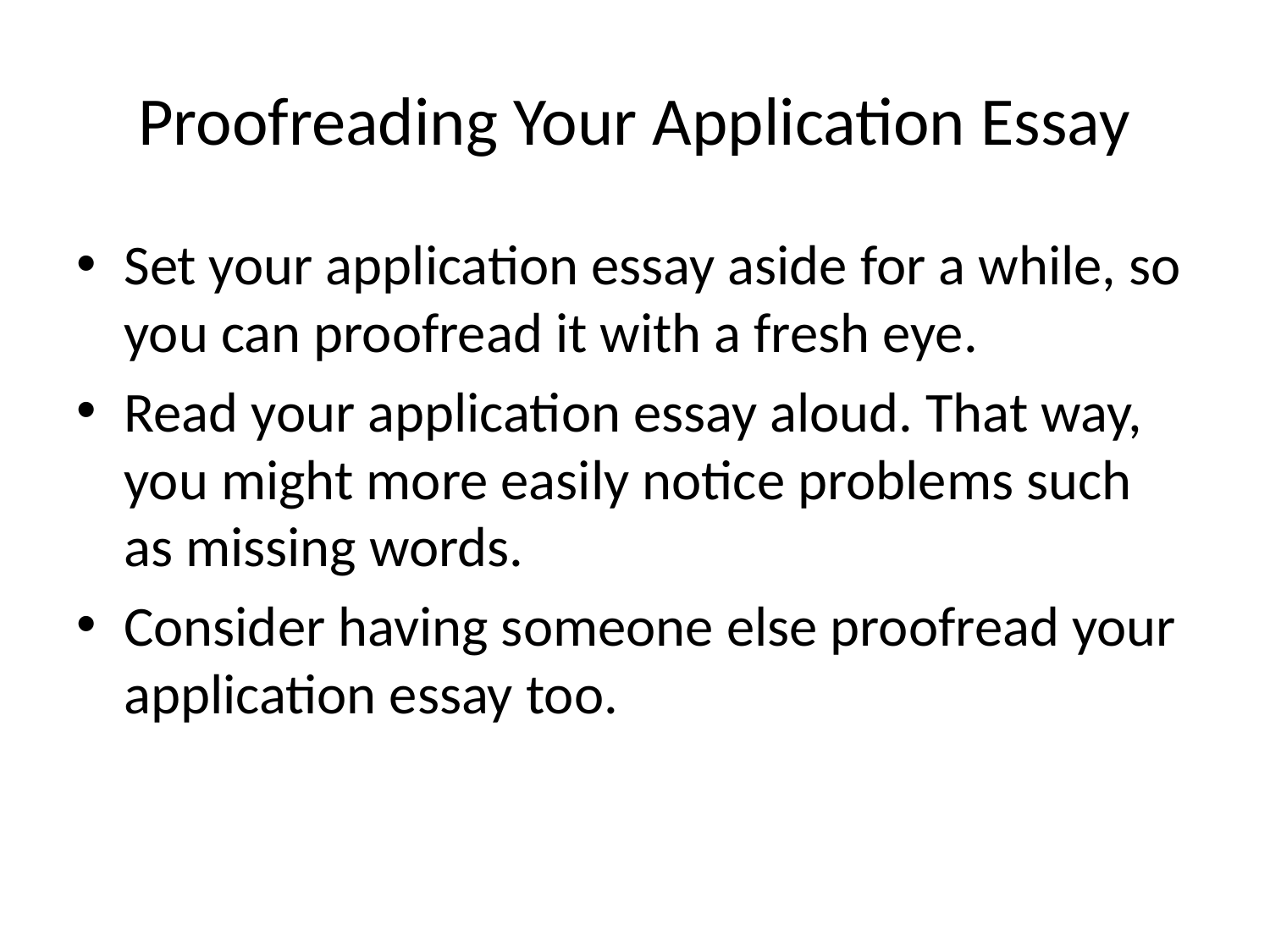

# Proofreading Your Application Essay
Set your application essay aside for a while, so you can proofread it with a fresh eye.
Read your application essay aloud. That way, you might more easily notice problems such as missing words.
Consider having someone else proofread your application essay too.